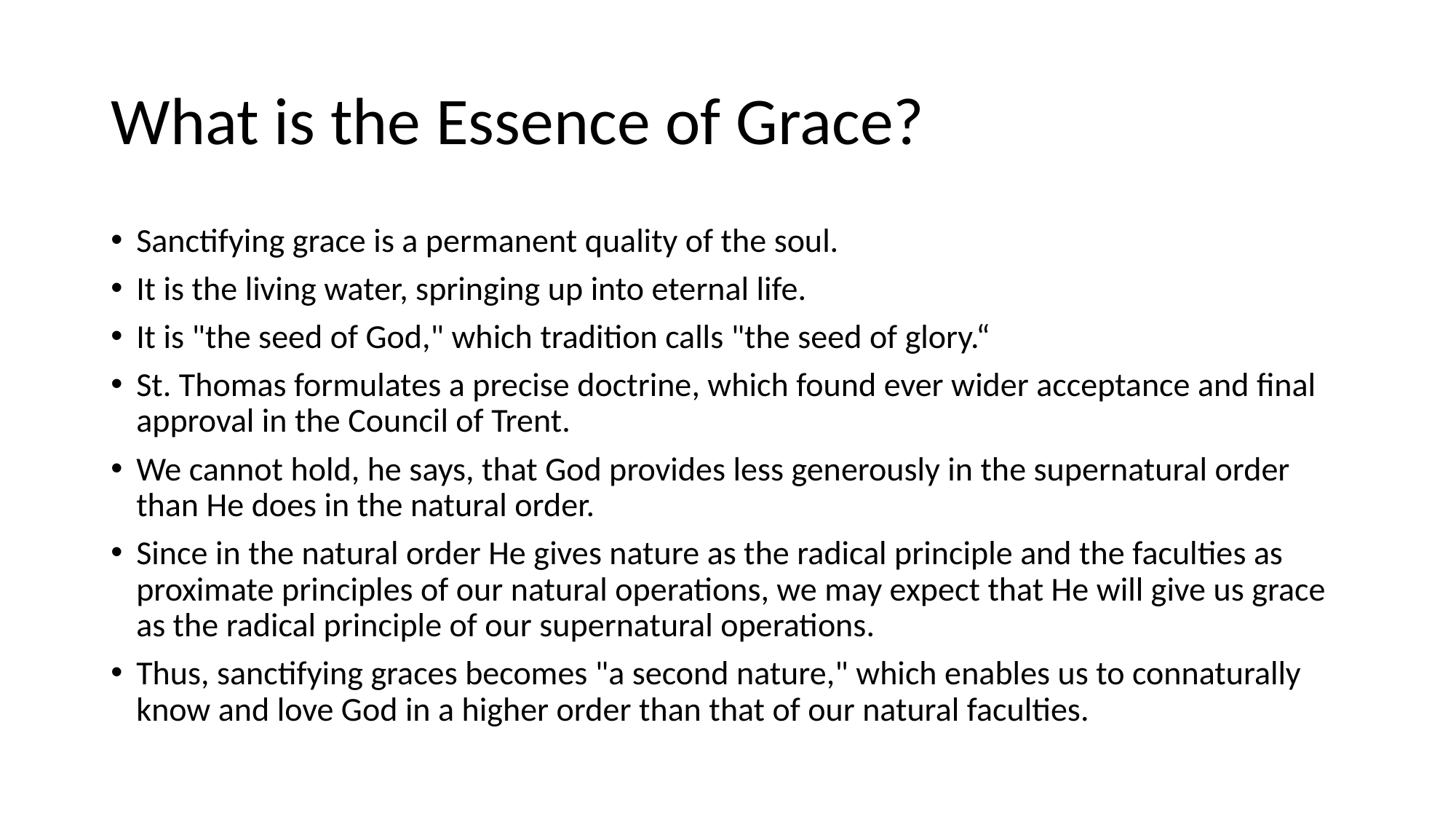

# What is the Essence of Grace?
Sanctifying grace is a permanent quality of the soul.
It is the living water, springing up into eternal life.
It is "the seed of God," which tradition calls "the seed of glory.“
St. Thomas formulates a precise doctrine, which found ever wider acceptance and final approval in the Council of Trent.
We cannot hold, he says, that God provides less generously in the supernatural order than He does in the natural order.
Since in the natural order He gives nature as the radical principle and the faculties as proximate principles of our natural operations, we may expect that He will give us grace as the radical principle of our supernatural operations.
Thus, sanctifying graces becomes "a second nature," which enables us to connaturally know and love God in a higher order than that of our natural faculties.